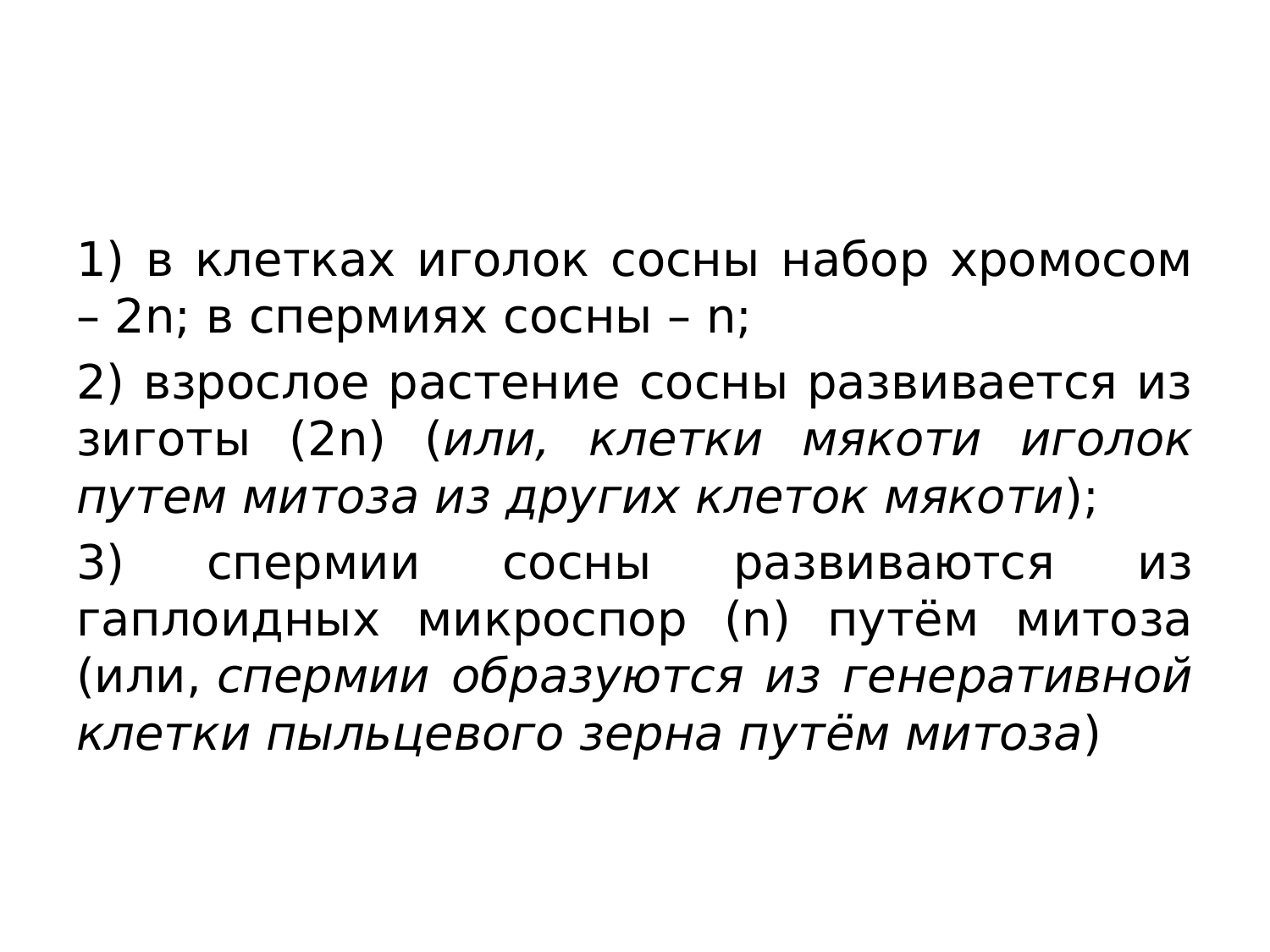

#
1) в клетках иголок сосны набор хромосом – 2n; в спермиях сосны – n;
2) взрослое растение сосны развивается из зиготы (2n) (или, клетки мякоти иголок путем митоза из других клеток мякоти);
3) спермии сосны развиваются из гаплоидных микроспор (n) путём митоза (или, спермии образуются из генеративной клетки пыльцевого зерна путём митоза)